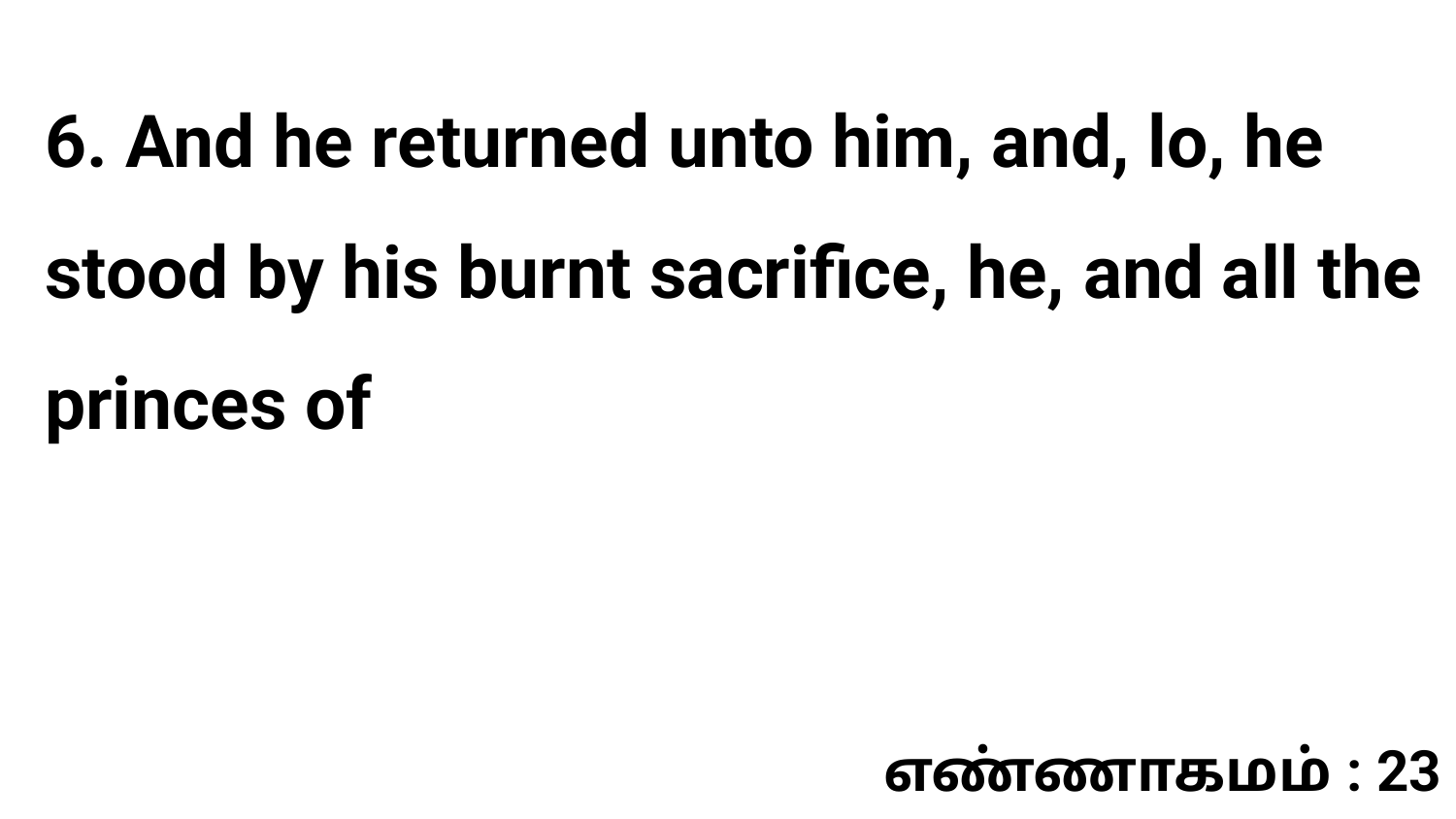

6. And he returned unto him, and, lo, he stood by his burnt sacrifice, he, and all the princes of
எண்ணாகமம் : 23